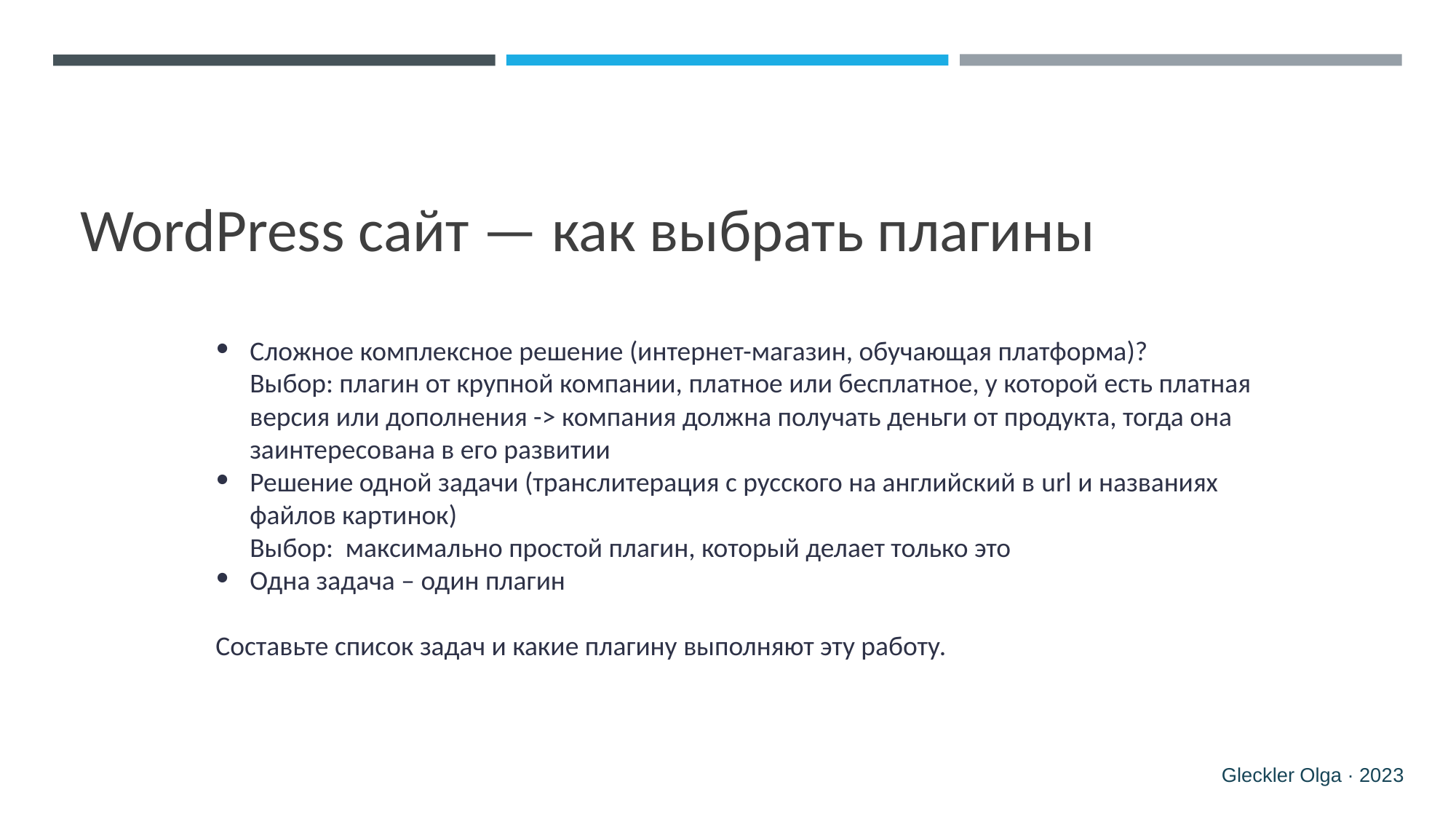

# WordPress сайт — как выбрать плагины
Сложное комплексное решение (интернет-магазин, обучающая платформа)?
Выбор: плагин от крупной компании, платное или бесплатное, у которой есть платная версия или дополнения -> компания должна получать деньги от продукта, тогда она заинтересована в его развитии
Решение одной задачи (транслитерация с русского на английский в url и названиях файлов картинок)
Выбор:  максимально простой плагин, который делает только это
Одна задача – один плагин

Составьте список задач и какие плагину выполняют эту работу.
Gleckler Olga · 2023